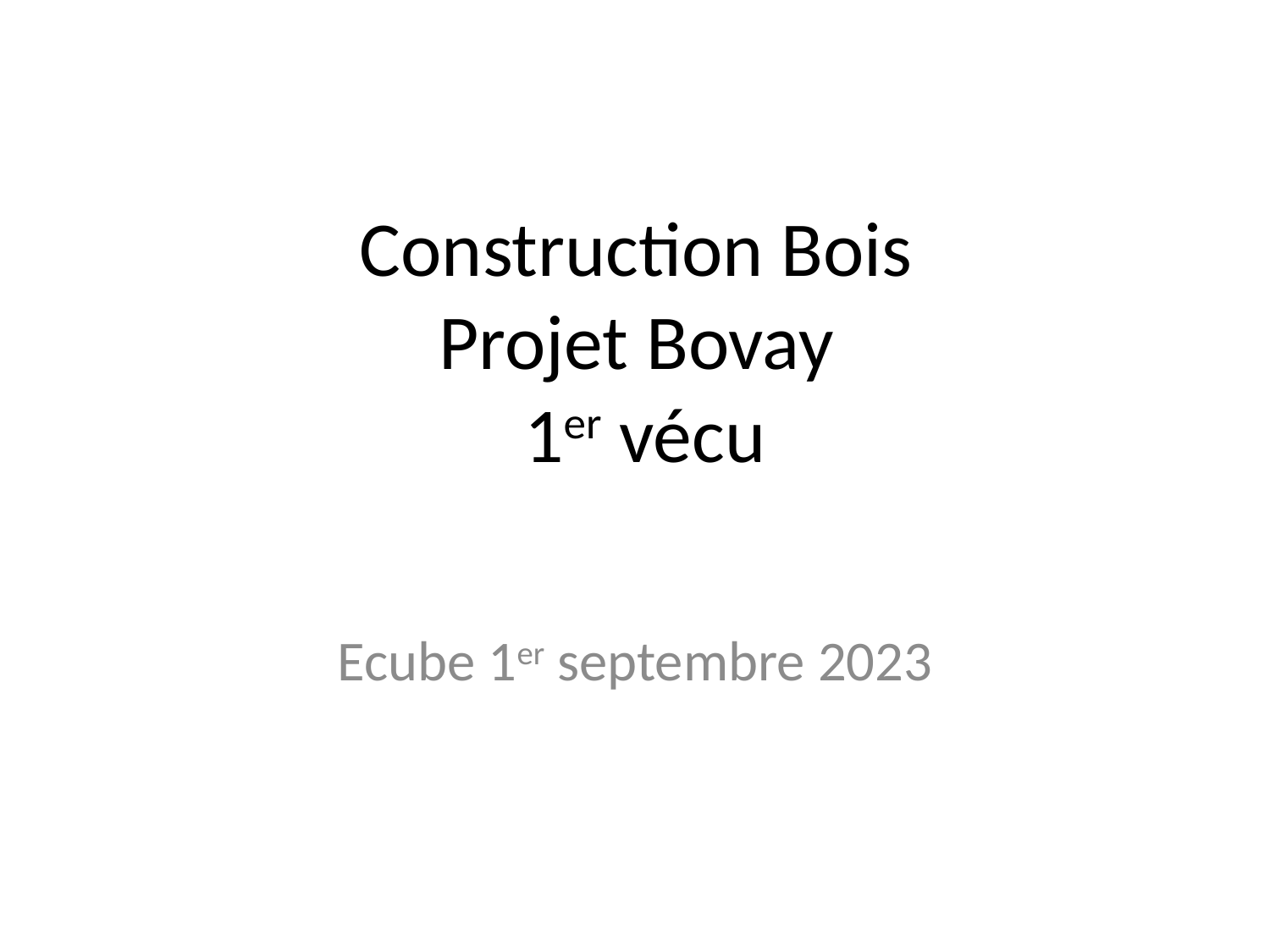

# Construction Bois Projet Bovay 1er vécu

Ecube 1er septembre 2023